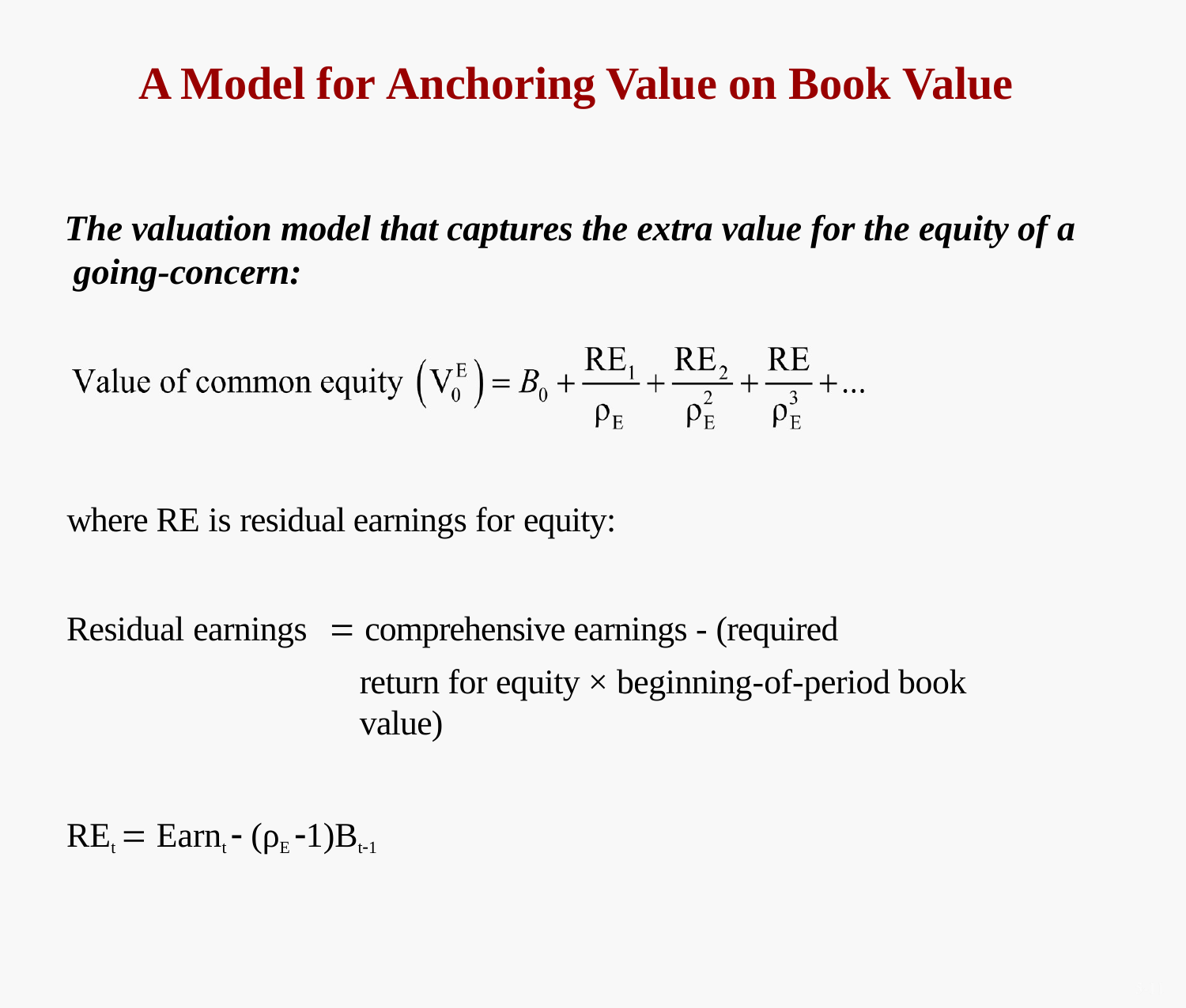

# A Model for Anchoring Value on Book Value
The valuation model that captures the extra value for the equity of a  going-concern:

where RE is residual earnings for equity:

Residual earnings	= comprehensive earnings - (required
return for equity × beginning-of-period book value)

REt = Earnt − (ρE −1)Bt−1